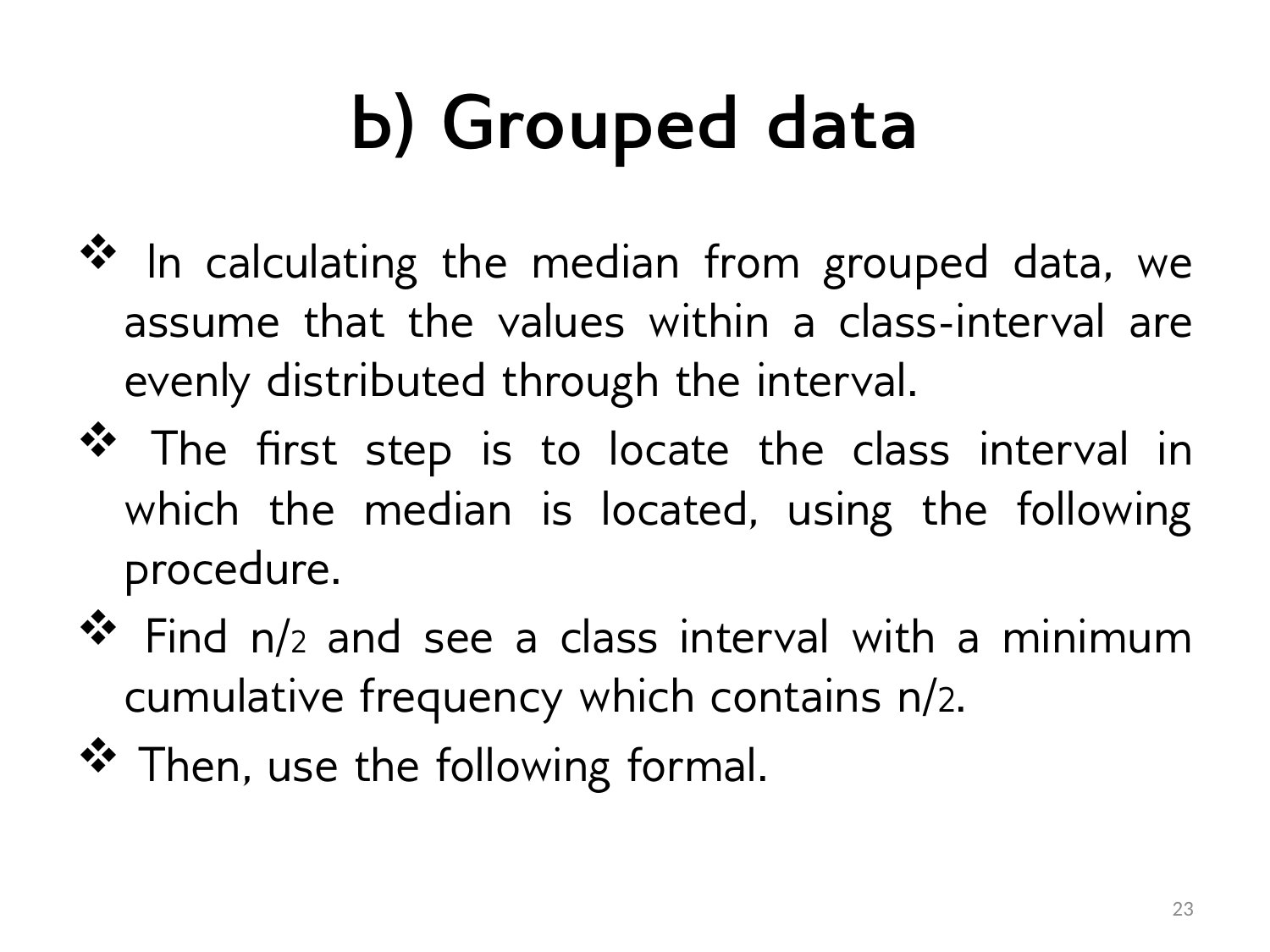

# b) Grouped data
 In calculating the median from grouped data, we assume that the values within a class-interval are evenly distributed through the interval.
 The first step is to locate the class interval in which the median is located, using the following procedure.
 Find n/2 and see a class interval with a minimum cumulative frequency which contains n/2.
 Then, use the following formal.

23